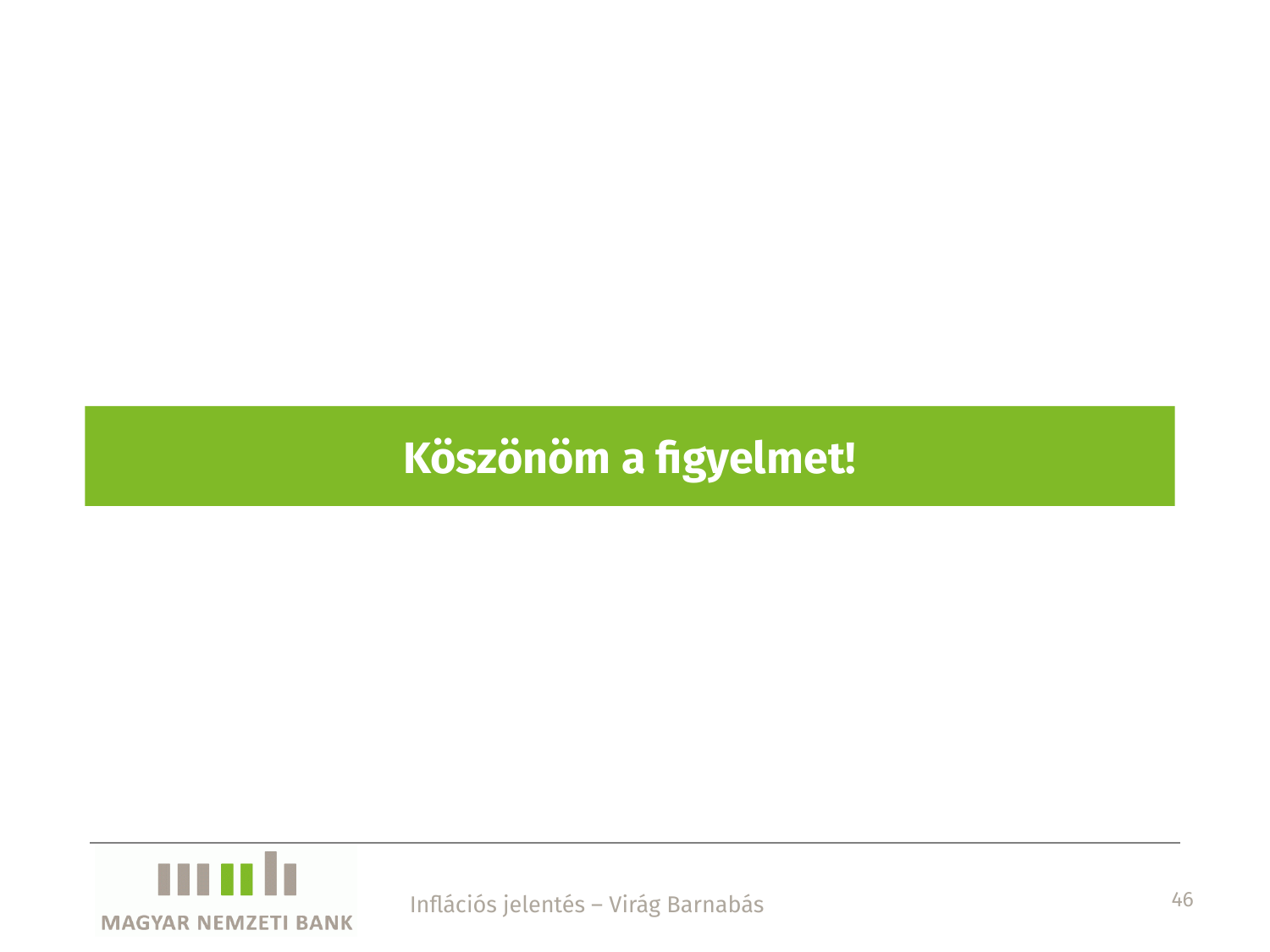

# Köszönöm a figyelmet!
Inflációs jelentés – Virág Barnabás
46